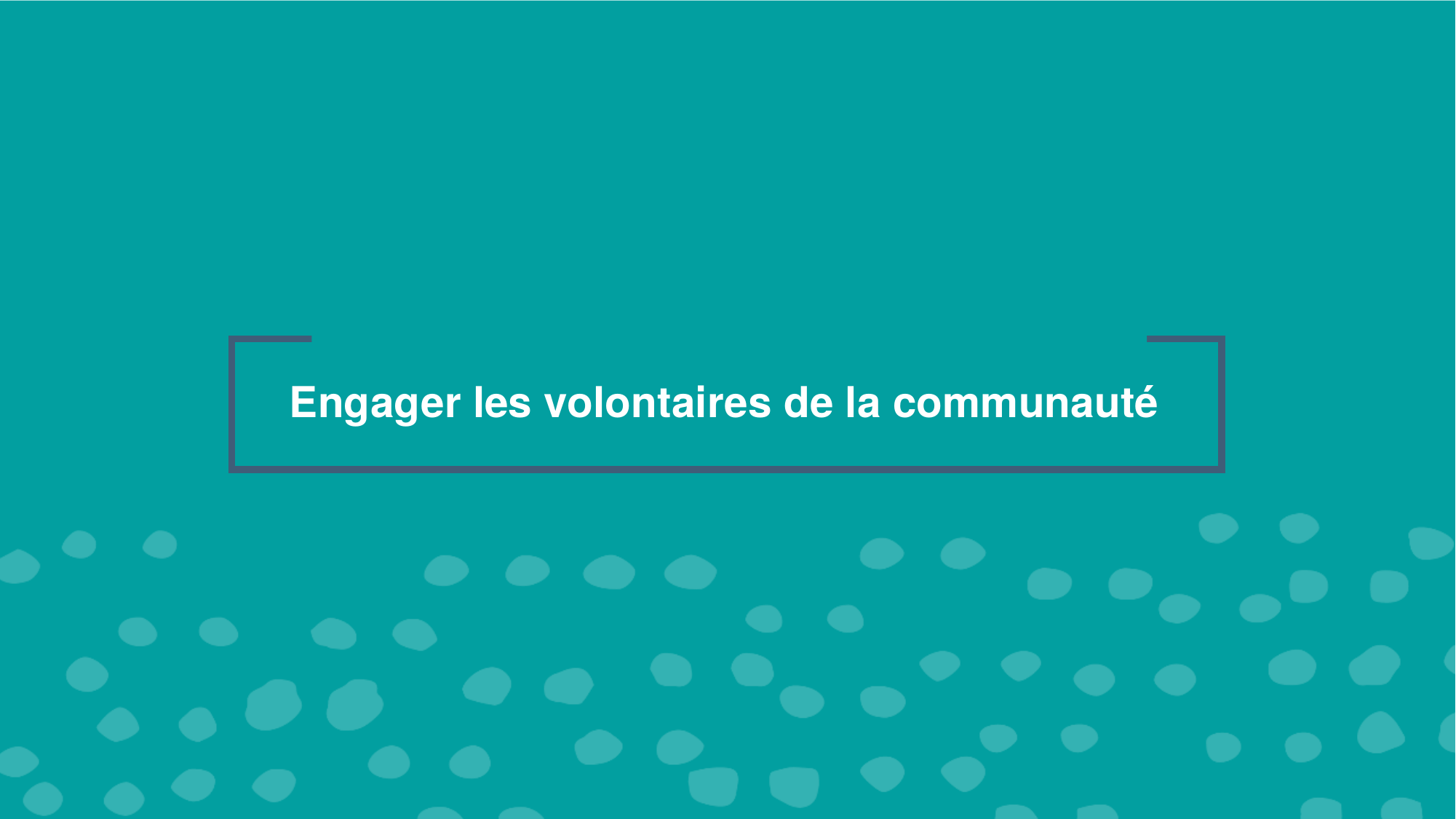

# Engager les volontaires de la communauté